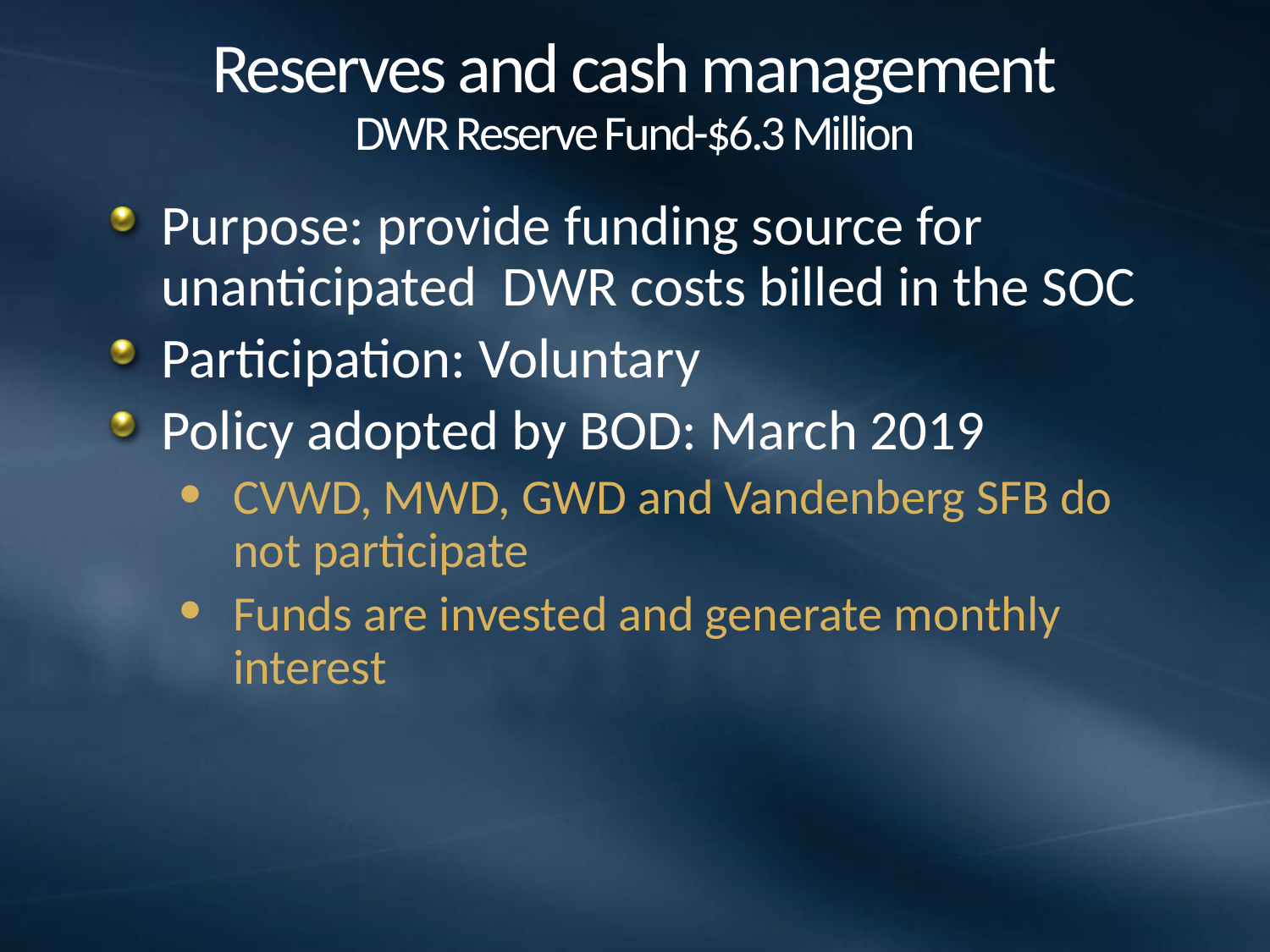

# Reserves and cash management DWR Reserve Fund-$6.3 Million
Purpose: provide funding source for unanticipated  DWR costs billed in the SOC
Participation: Voluntary
Policy adopted by BOD: March 2019
CVWD, MWD, GWD and Vandenberg SFB do not participate
Funds are invested and generate monthly interest